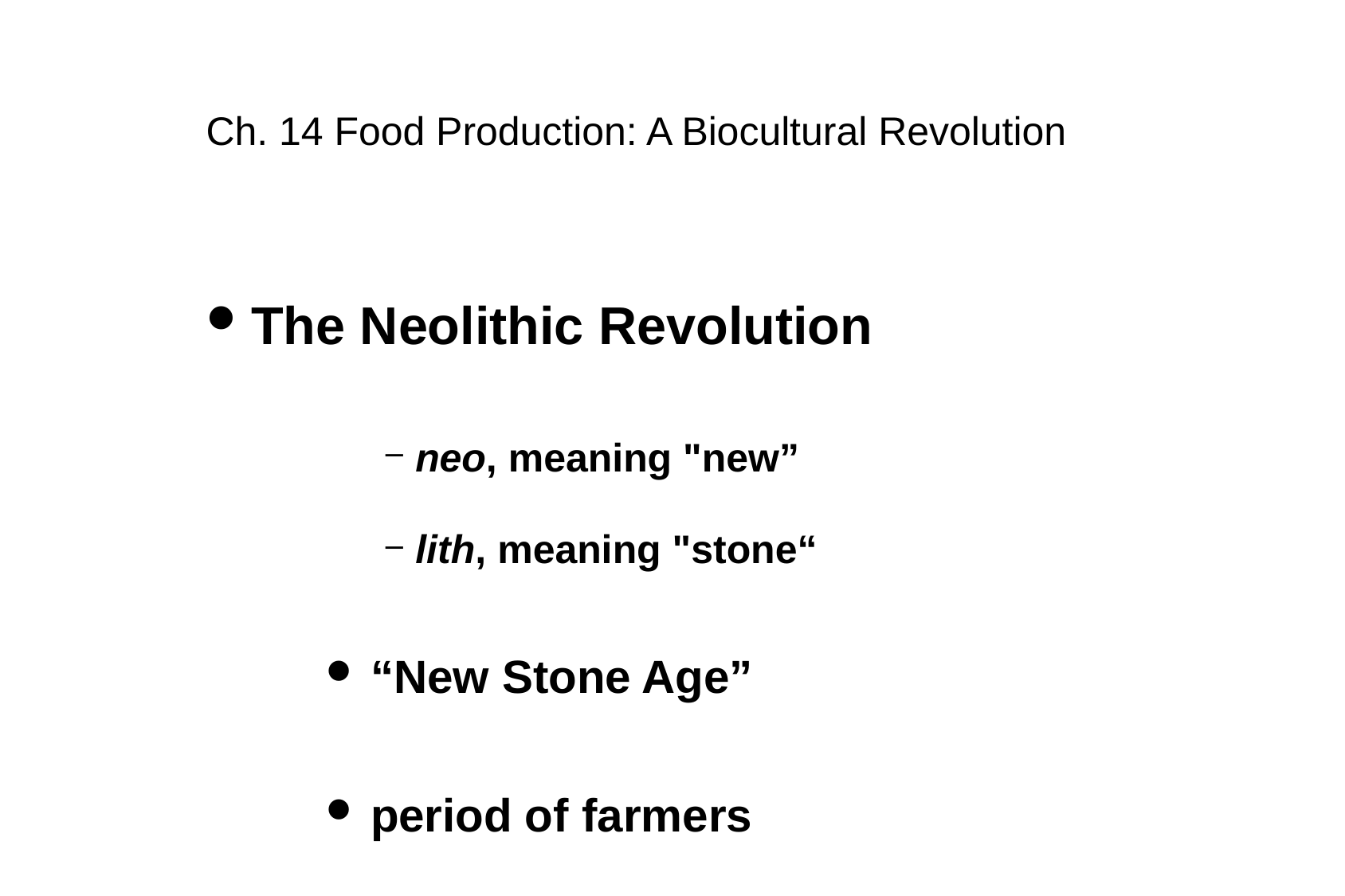

Ch. 14 Food Production: A Biocultural Revolution
The Neolithic Revolution

neo, meaning "new”

lith, meaning "stone“

“New Stone Age”

period of farmers